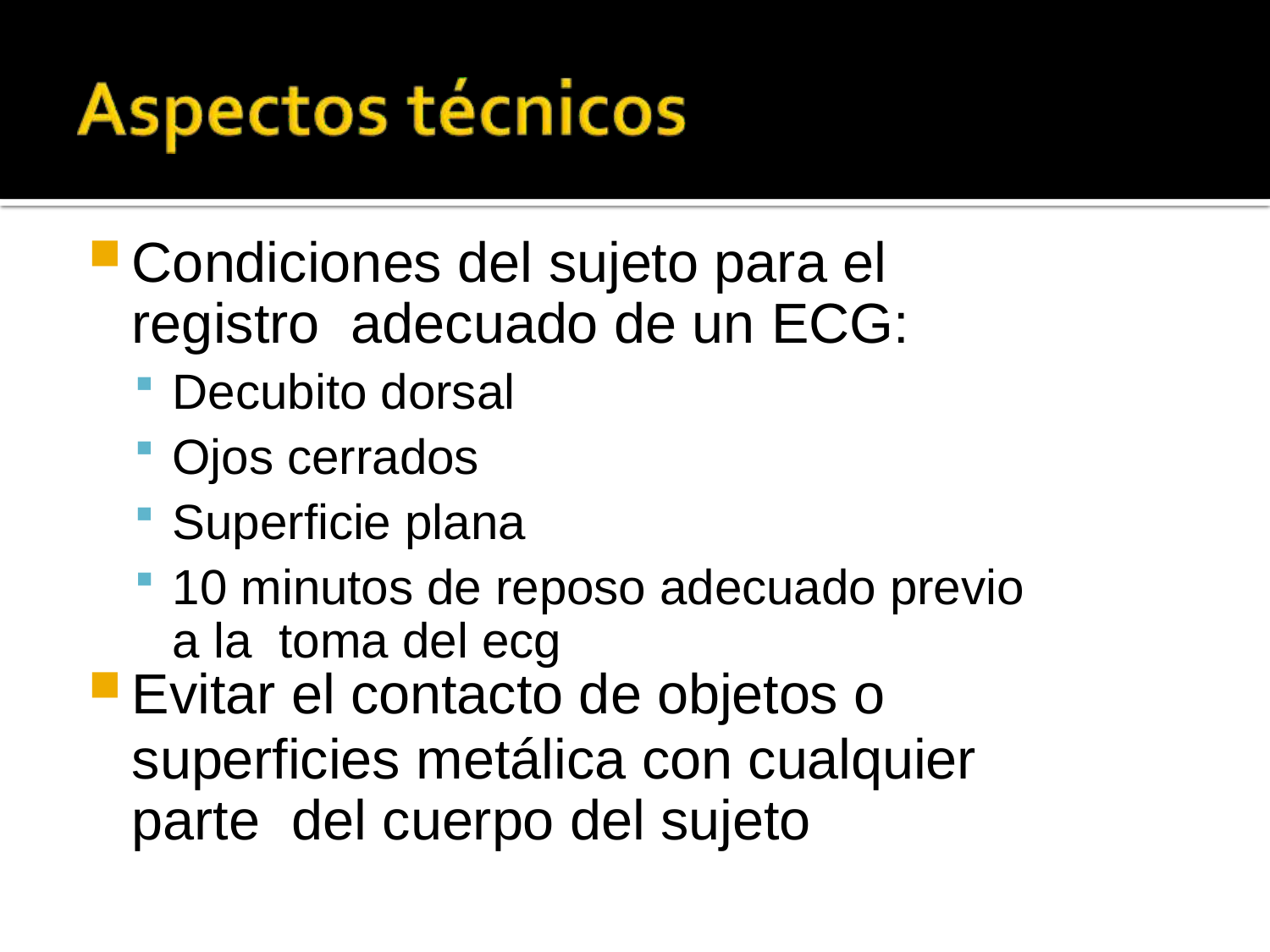

Condiciones del sujeto para el registro  adecuado de un ECG:
Decubito dorsal
Ojos cerrados
Superficie plana
10 minutos de reposo adecuado previo a la  toma del ecg
Evitar el contacto de objetos o
superficies metálica con cualquier parte  del cuerpo del sujeto